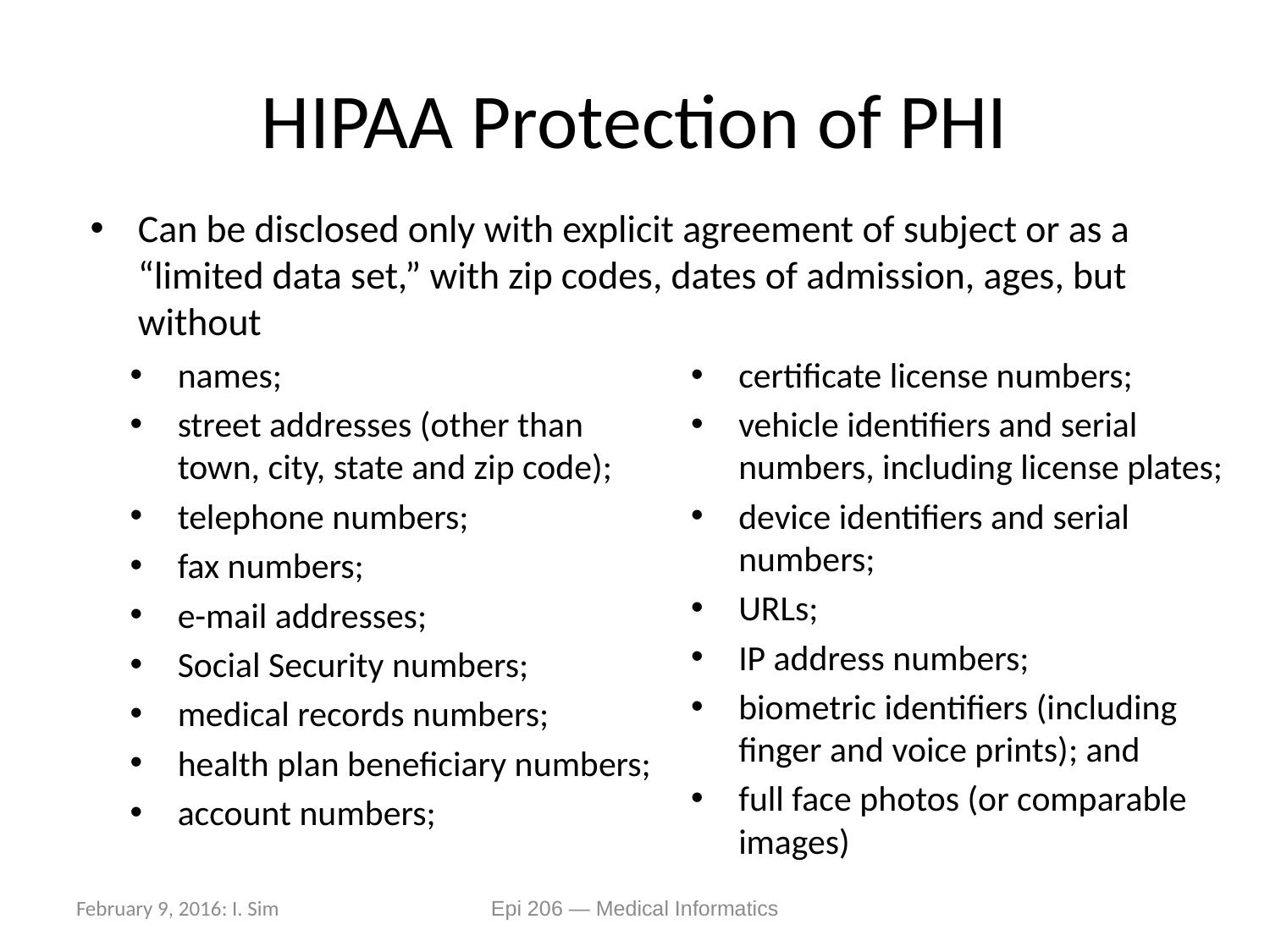

# HIPAA Protection of PHI
Can be disclosed only with explicit agreement of subject or as a “limited data set,” with zip codes, dates of admission, ages, but without

names;
street addresses (other than town, city, state and zip code);
telephone numbers;
fax numbers;
e-mail addresses;
Social Security numbers;
medical records numbers;
health plan beneficiary numbers;
account numbers;

certificate license numbers;
vehicle identifiers and serial numbers, including license plates;
device identifiers and serial numbers;
URLs;
IP address numbers;
biometric identifiers (including finger and voice prints); and
full face photos (or comparable images)

February 9, 2016: I. Sim
Epi 206 — Medical Informatics